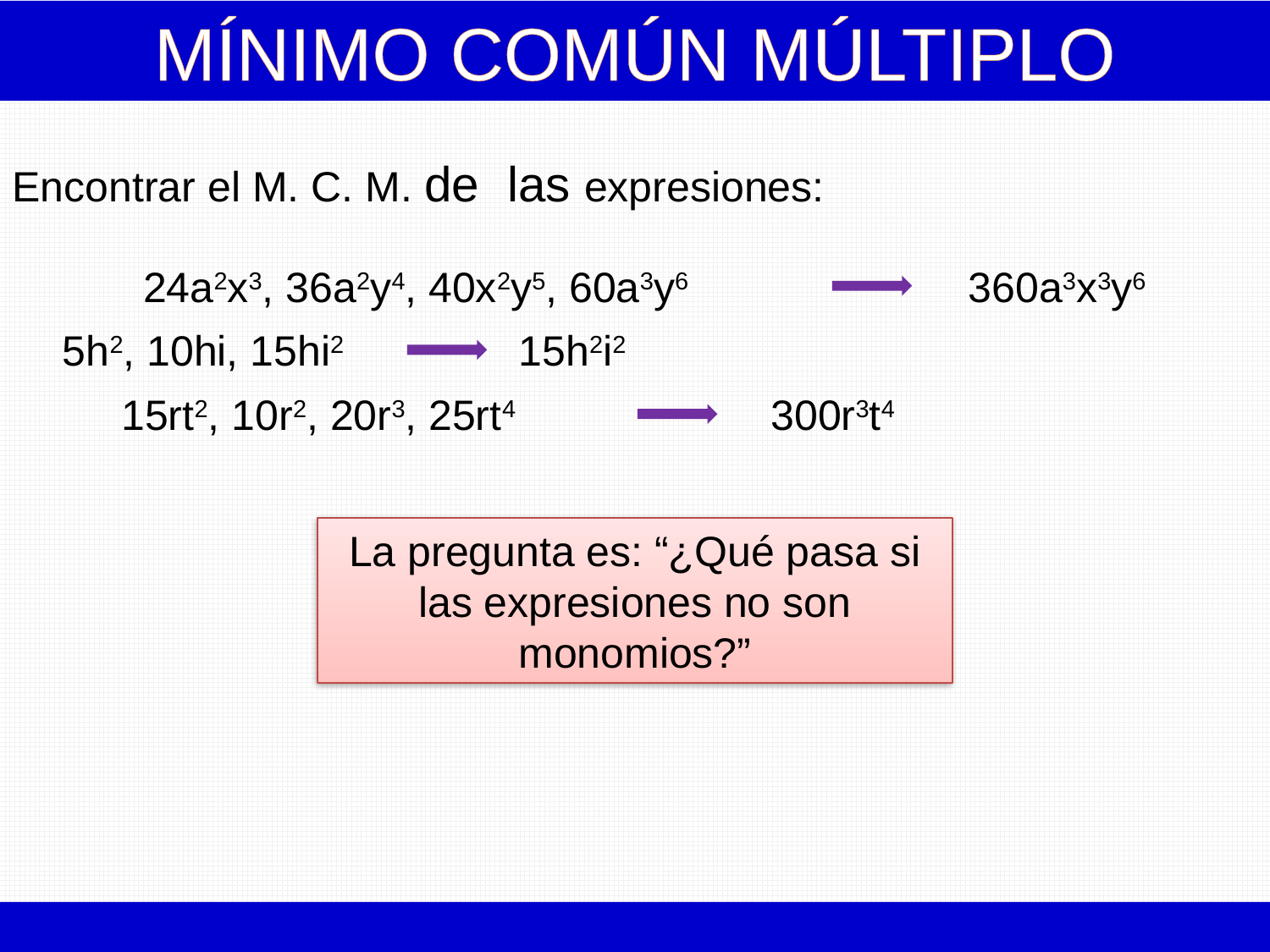

MÍNIMO COMÚN MÚLTIPLO
Encontrar el M. C. M. de  las expresiones:
24a2x3, 36a2y4, 40x2y5, 60a3y6
360a3x3y6

5h2, 10hi, 15hi2
15h2i2

15rt2, 10r2, 20r3, 25rt4
300r3t4

La pregunta es: “¿Qué pasa si las expresiones no son monomios?”